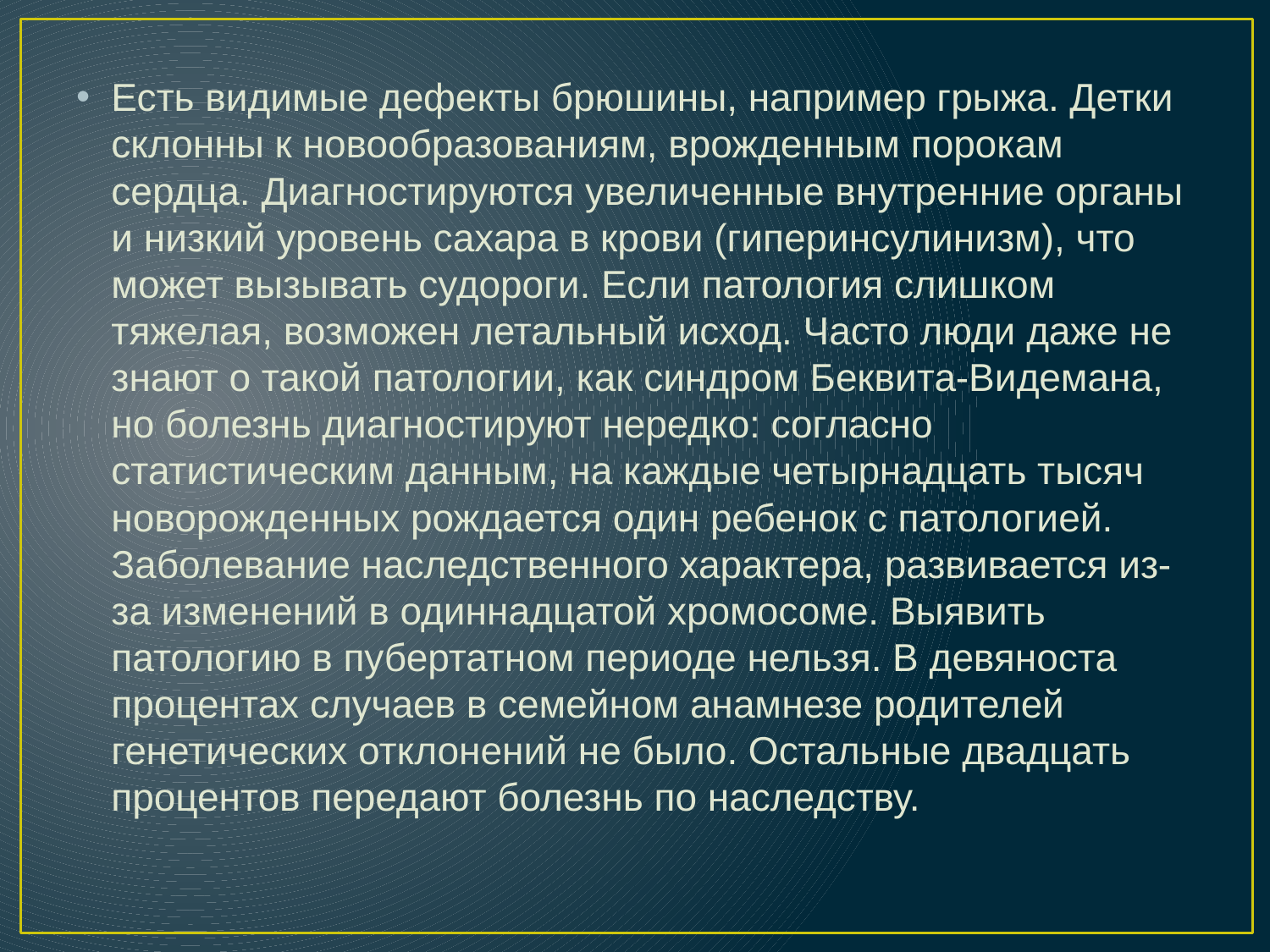

#
Есть видимые дефекты брюшины, например грыжа. Детки склонны к новообразованиям, врожденным порокам сердца. Диагностируются увеличенные внутренние органы и низкий уровень сахара в крови (гиперинсулинизм), что может вызывать судороги. Если патология слишком тяжелая, возможен летальный исход. Часто люди даже не знают о такой патологии, как синдром Беквита-Видемана, но болезнь диагностируют нередко: согласно статистическим данным, на каждые четырнадцать тысяч новорожденных рождается один ребенок с патологией. Заболевание наследственного характера, развивается из-за изменений в одиннадцатой хромосоме. Выявить патологию в пубертатном периоде нельзя. В девяноста процентах случаев в семейном анамнезе родителей генетических отклонений не было. Остальные двадцать процентов передают болезнь по наследству.